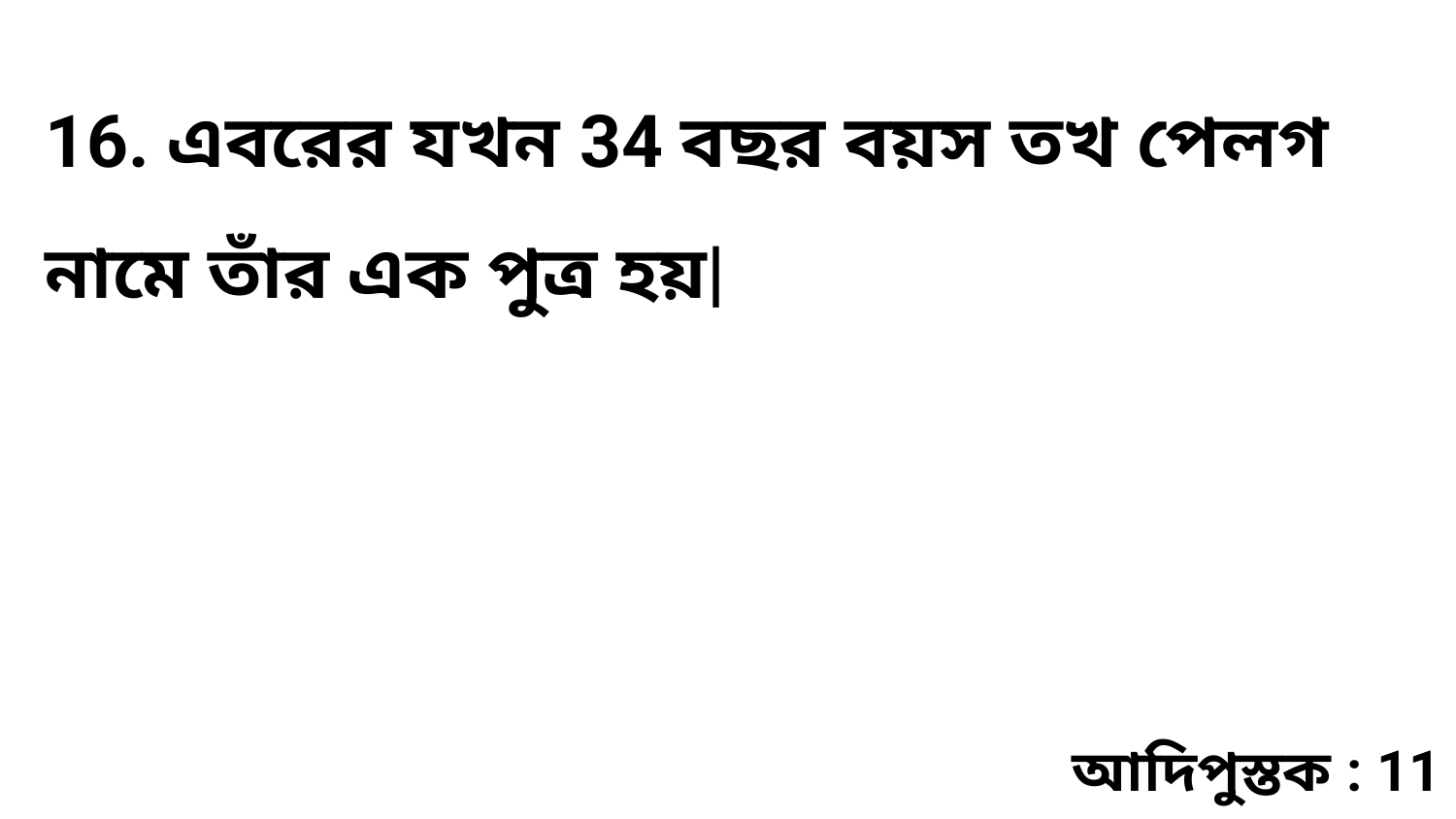

16. এবরের যখন 34 বছর বয়স তখ পেলগ নামে তাঁর এক পুত্র হয়|
আদিপুস্তক : 11